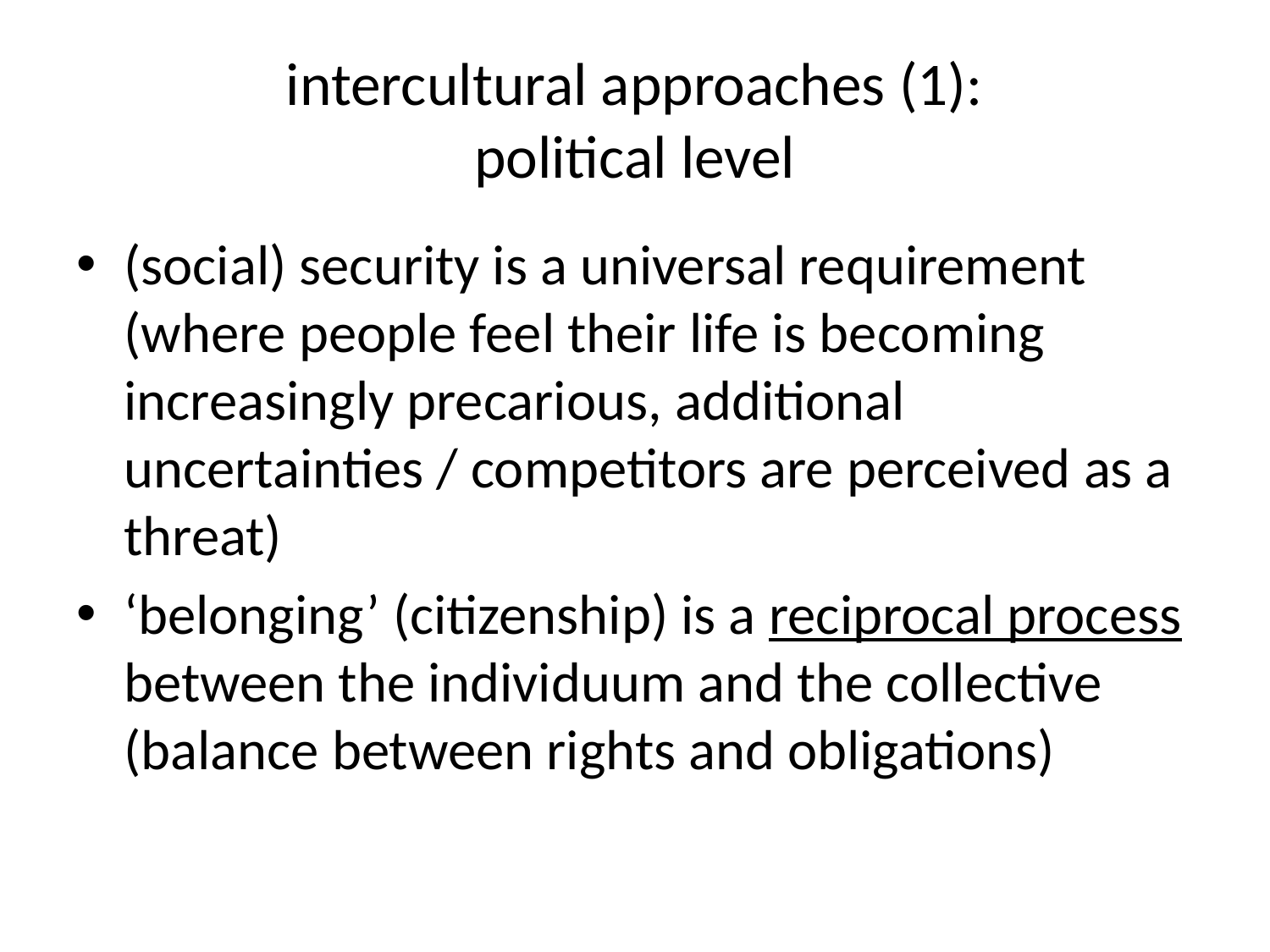

# intercultural approaches (1): political level
(social) security is a universal requirement (where people feel their life is becoming increasingly precarious, additional uncertainties / competitors are perceived as a threat)
‘belonging’ (citizenship) is a reciprocal process between the individuum and the collective (balance between rights and obligations)